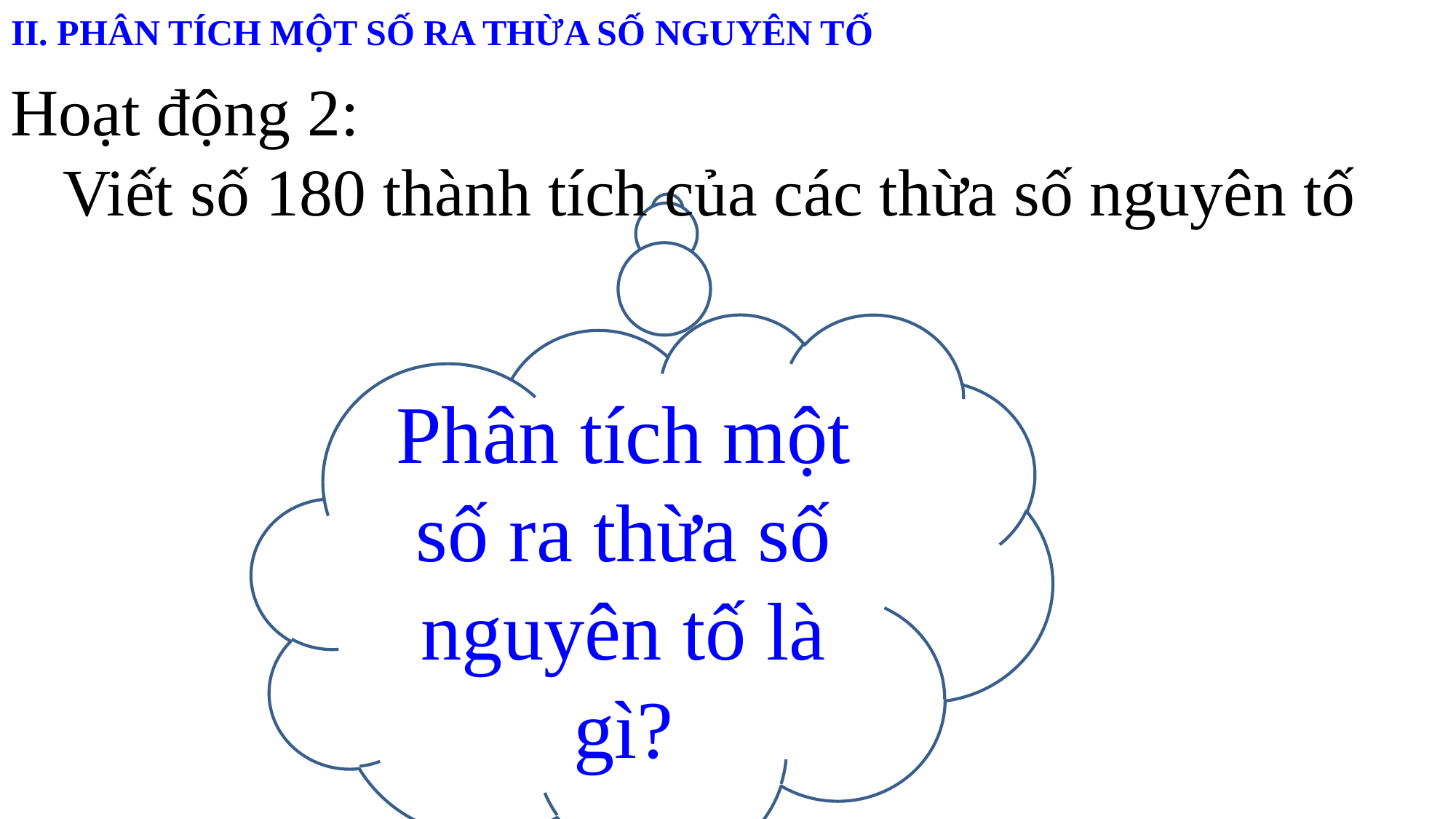

II. PHÂN TÍCH MỘT SỐ RA THỪA SỐ NGUYÊN TỐ
Hoạt động 2:
Viết số 180 thành tích của các thừa số nguyên tố
Phân tích một số ra thừa số nguyên tố là gì?